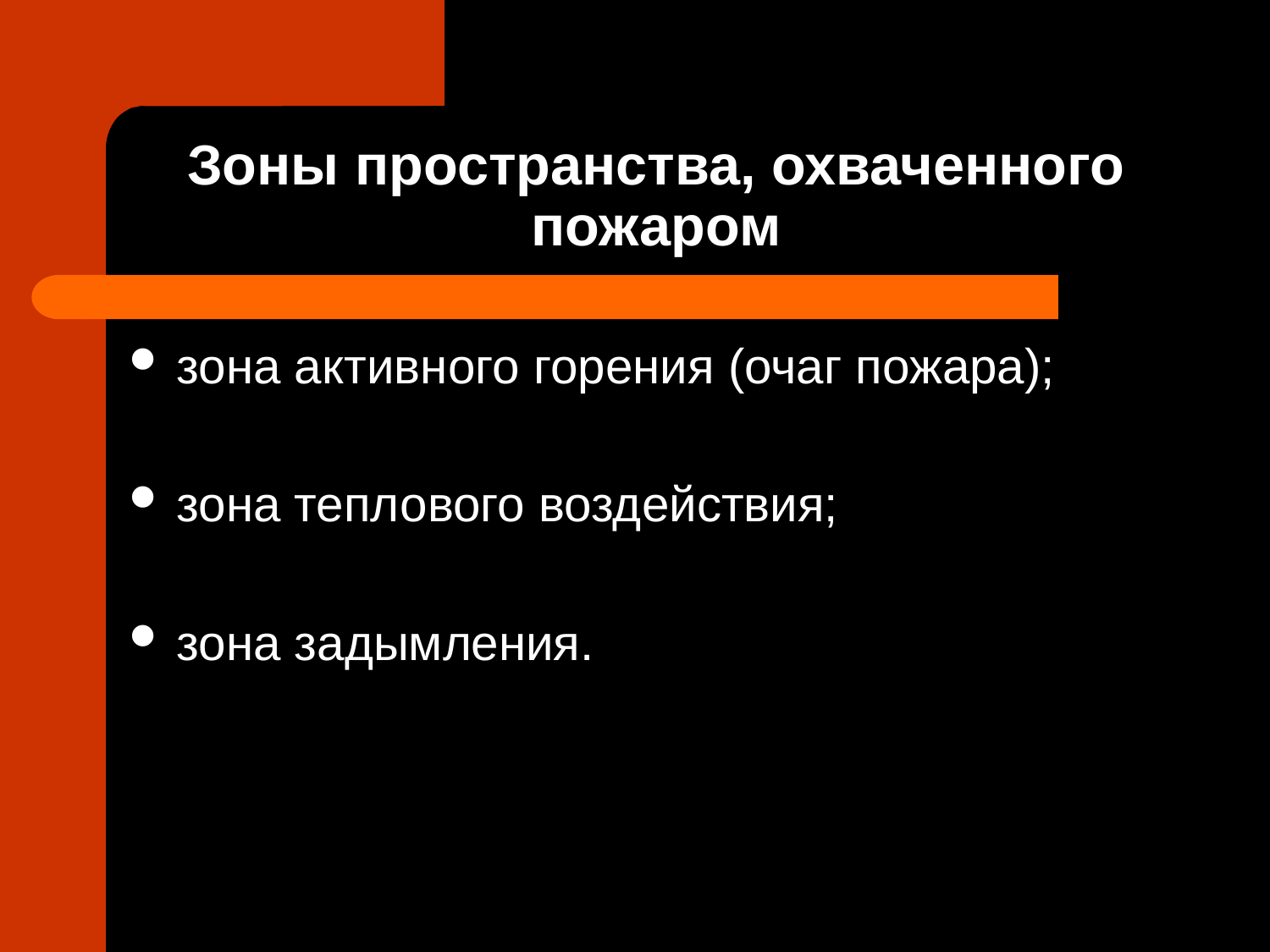

# Зоны пространства, охваченного пожаром
зона активного горения (очаг пожара);

зона теплового воздействия;

зона задымления.